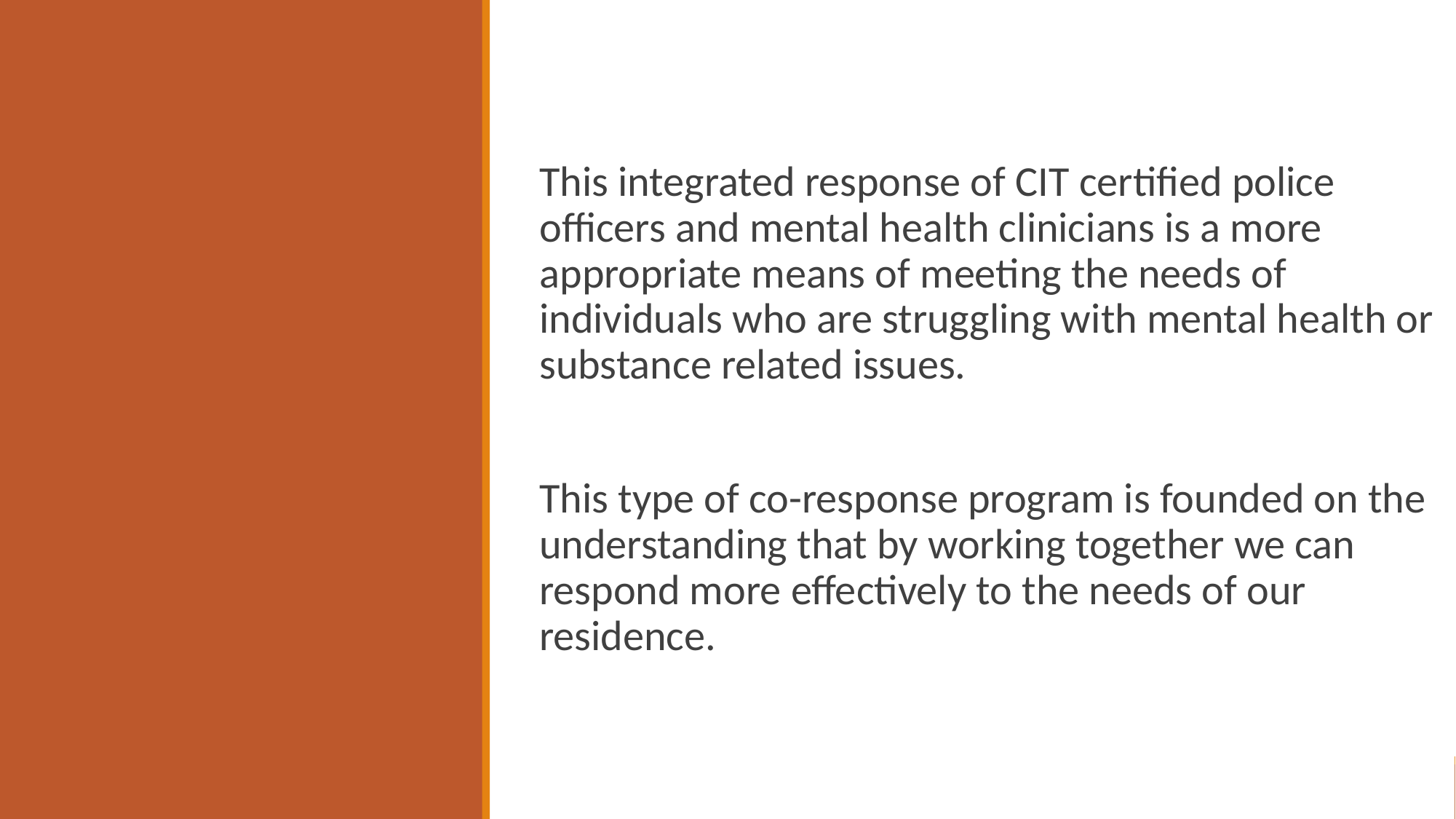

This integrated response of CIT certified police officers and mental health clinicians is a more appropriate means of meeting the needs of individuals who are struggling with mental health or substance related issues.

This type of co-response program is founded on the understanding that by working together we can respond more effectively to the needs of our residence.